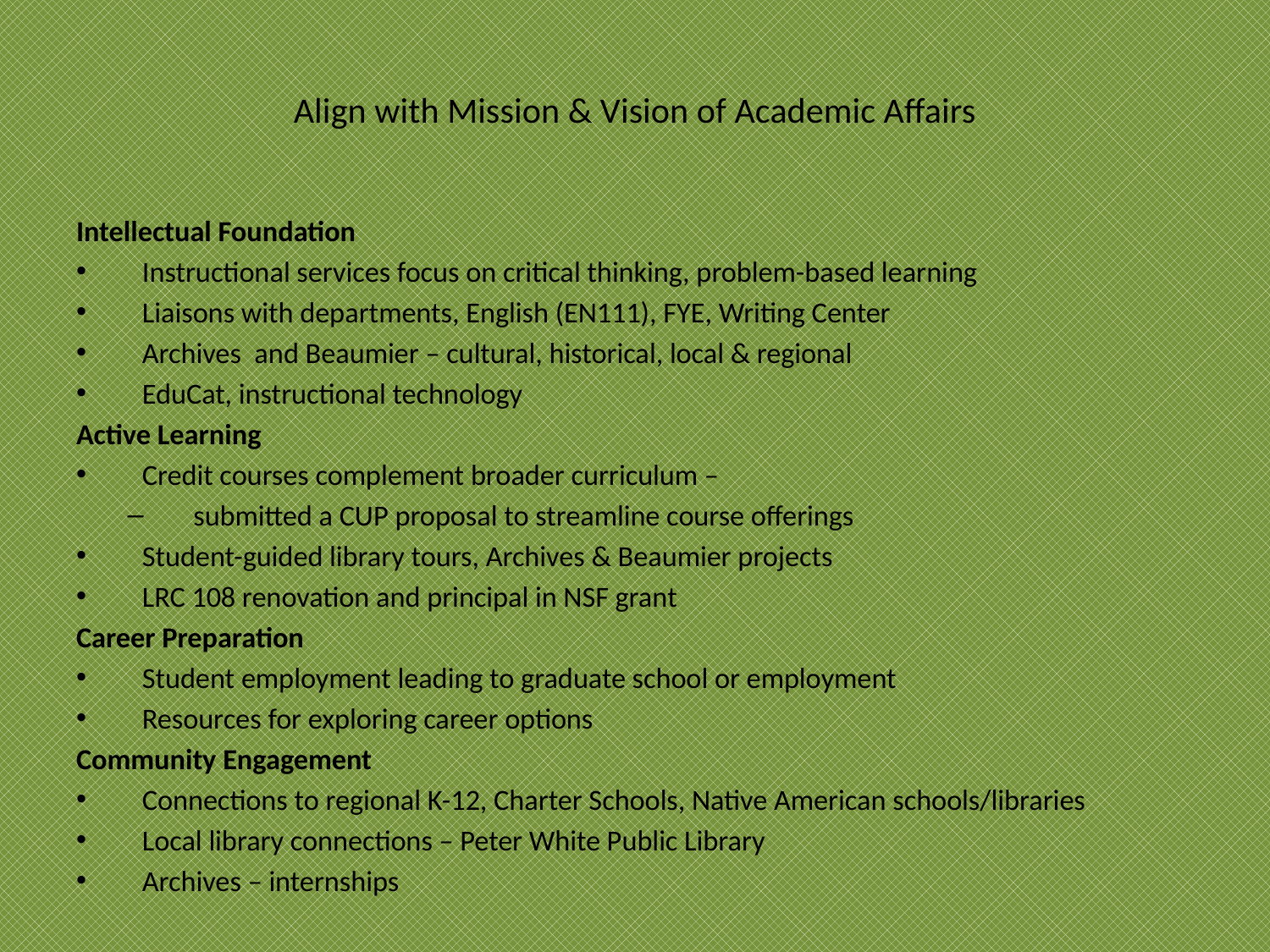

# Align with Mission & Vision of Academic Affairs

Intellectual Foundation
Instructional services focus on critical thinking, problem-based learning
Liaisons with departments, English (EN111), FYE, Writing Center
Archives  and Beaumier – cultural, historical, local & regional
EduCat, instructional technology
Active Learning
Credit courses complement broader curriculum –
submitted a CUP proposal to streamline course offerings
Student-guided library tours, Archives & Beaumier projects
LRC 108 renovation and principal in NSF grant
Career Preparation
Student employment leading to graduate school or employment
Resources for exploring career options
Community Engagement
Connections to regional K-12, Charter Schools, Native American schools/libraries
Local library connections – Peter White Public Library
Archives – internships